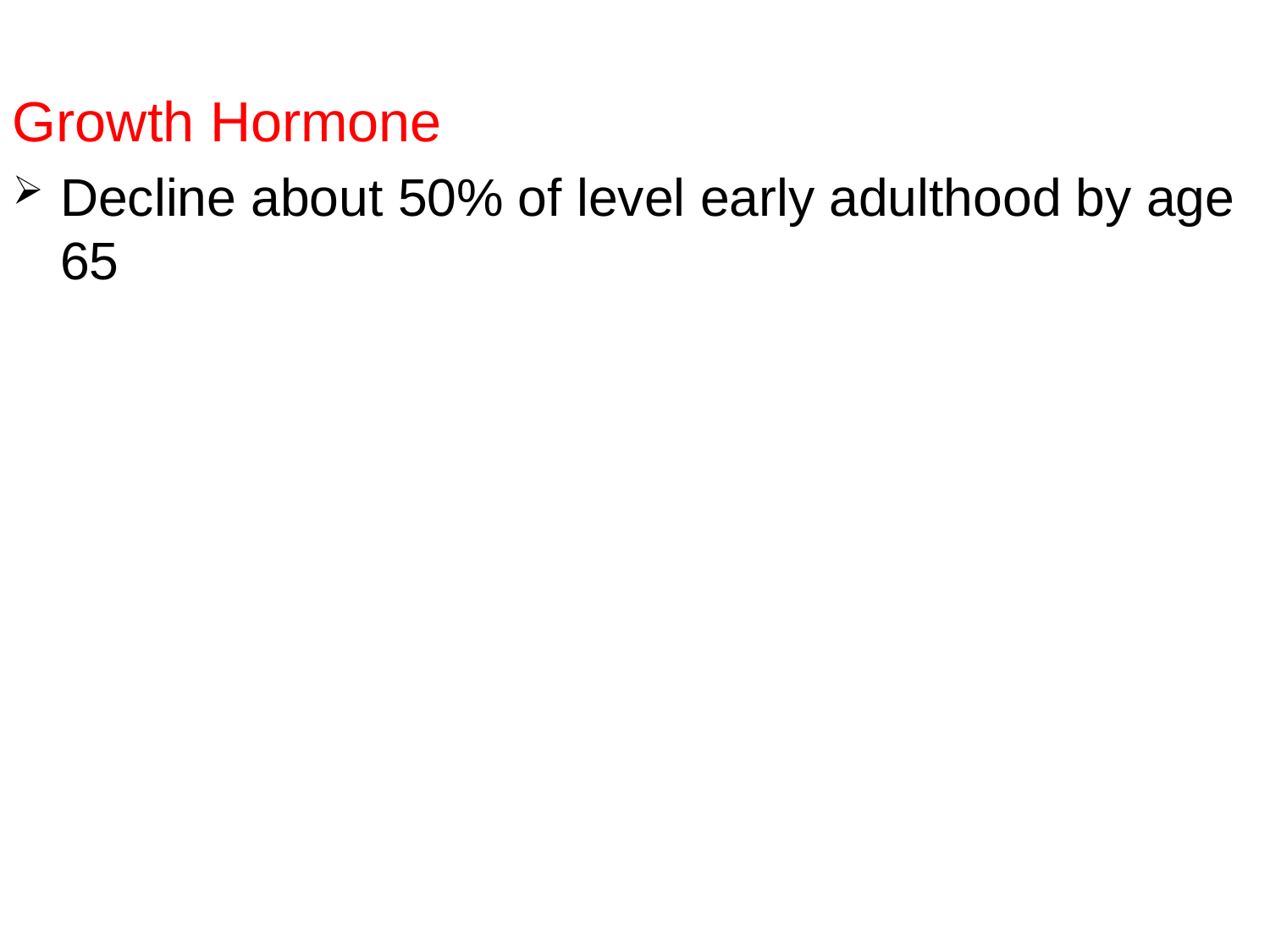

Growth Hormone
Decline about 50% of level early adulthood by age 65